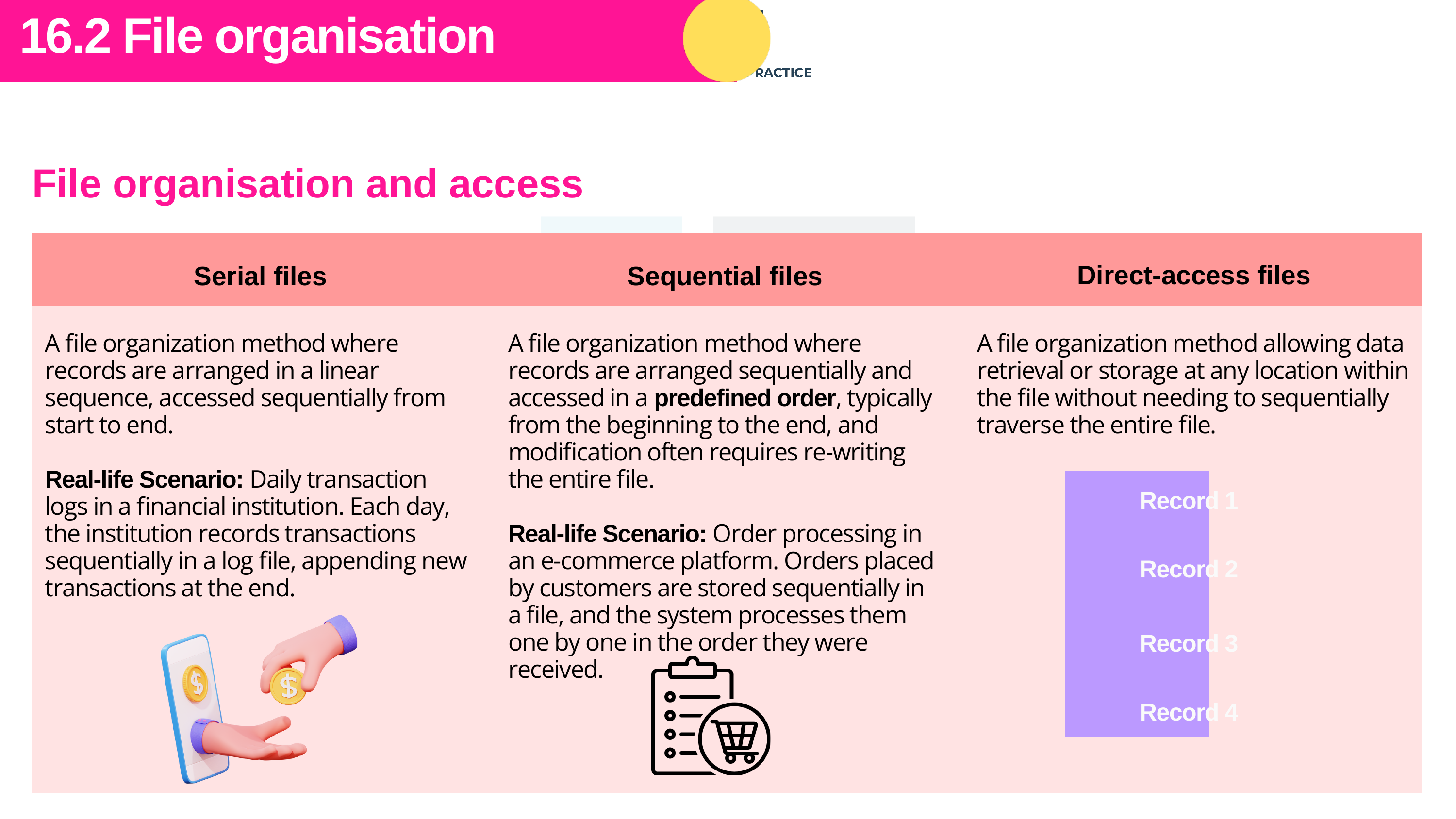

Subtopic 1
16.2 File organisation
File organisation and access
|  |  |  |
| --- | --- | --- |
|  |  |  |
Direct-access files
Serial files
Sequential files
A file organization method where records are arranged in a linear sequence, accessed sequentially from start to end.

Real-life Scenario: Daily transaction logs in a financial institution. Each day, the institution records transactions sequentially in a log file, appending new transactions at the end.
A file organization method where records are arranged sequentially and accessed in a predefined order, typically from the beginning to the end, and modification often requires re-writing the entire file.

Real-life Scenario: Order processing in an e-commerce platform. Orders placed by customers are stored sequentially in a file, and the system processes them one by one in the order they were received.
A file organization method allowing data retrieval or storage at any location within the file without needing to sequentially traverse the entire file.
|  |
| --- |
|  |
|  |
|  |
Record 1
Record 2

Record 3

Record 4